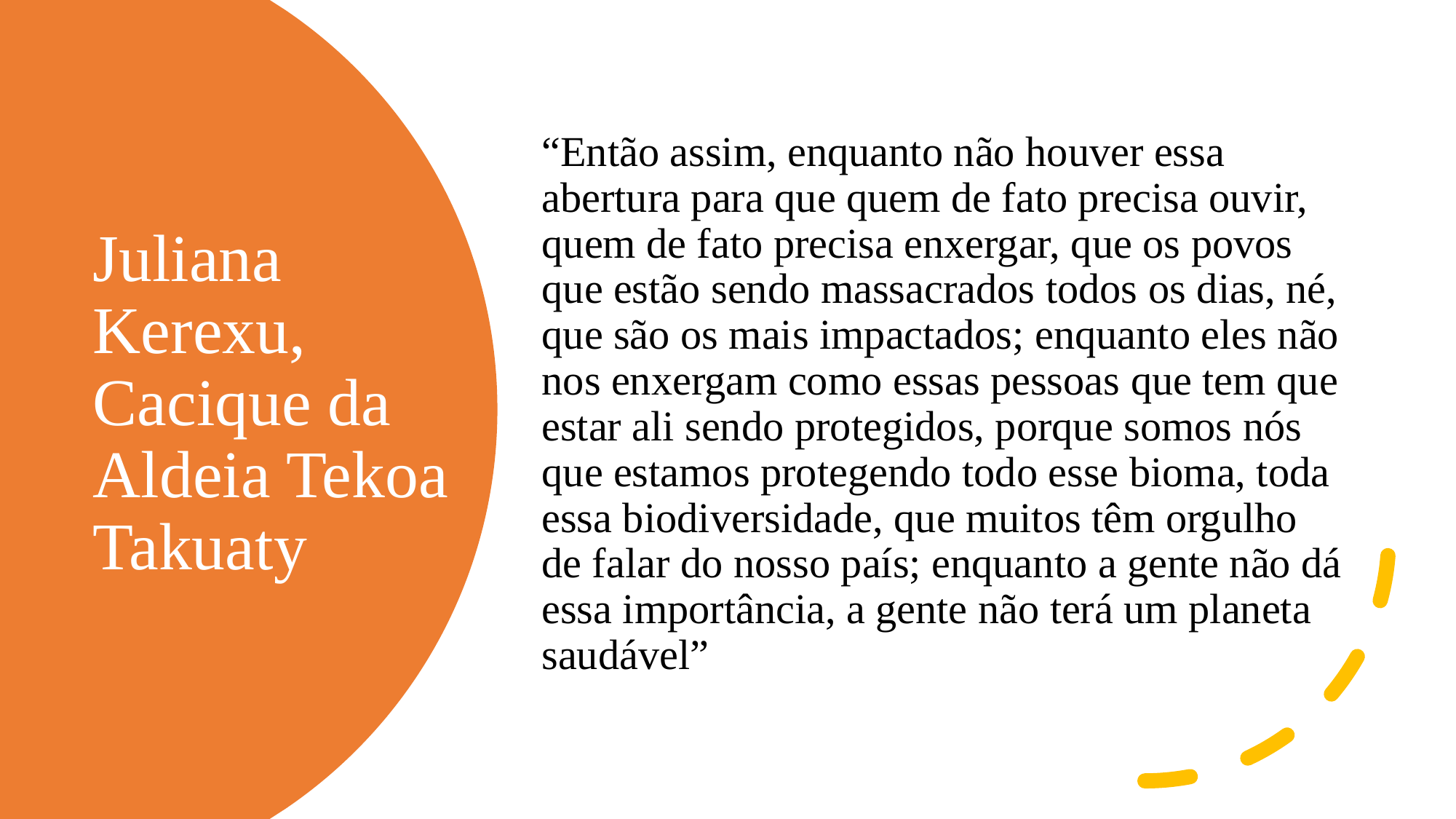

“Então assim, enquanto não houver essa abertura para que quem de fato precisa ouvir, quem de fato precisa enxergar, que os povos que estão sendo massacrados todos os dias, né, que são os mais impactados; enquanto eles não nos enxergam como essas pessoas que tem que estar ali sendo protegidos, porque somos nós que estamos protegendo todo esse bioma, toda essa biodiversidade, que muitos têm orgulho de falar do nosso país; enquanto a gente não dá essa importância, a gente não terá um planeta saudável”
# Juliana Kerexu, Cacique da Aldeia Tekoa Takuaty